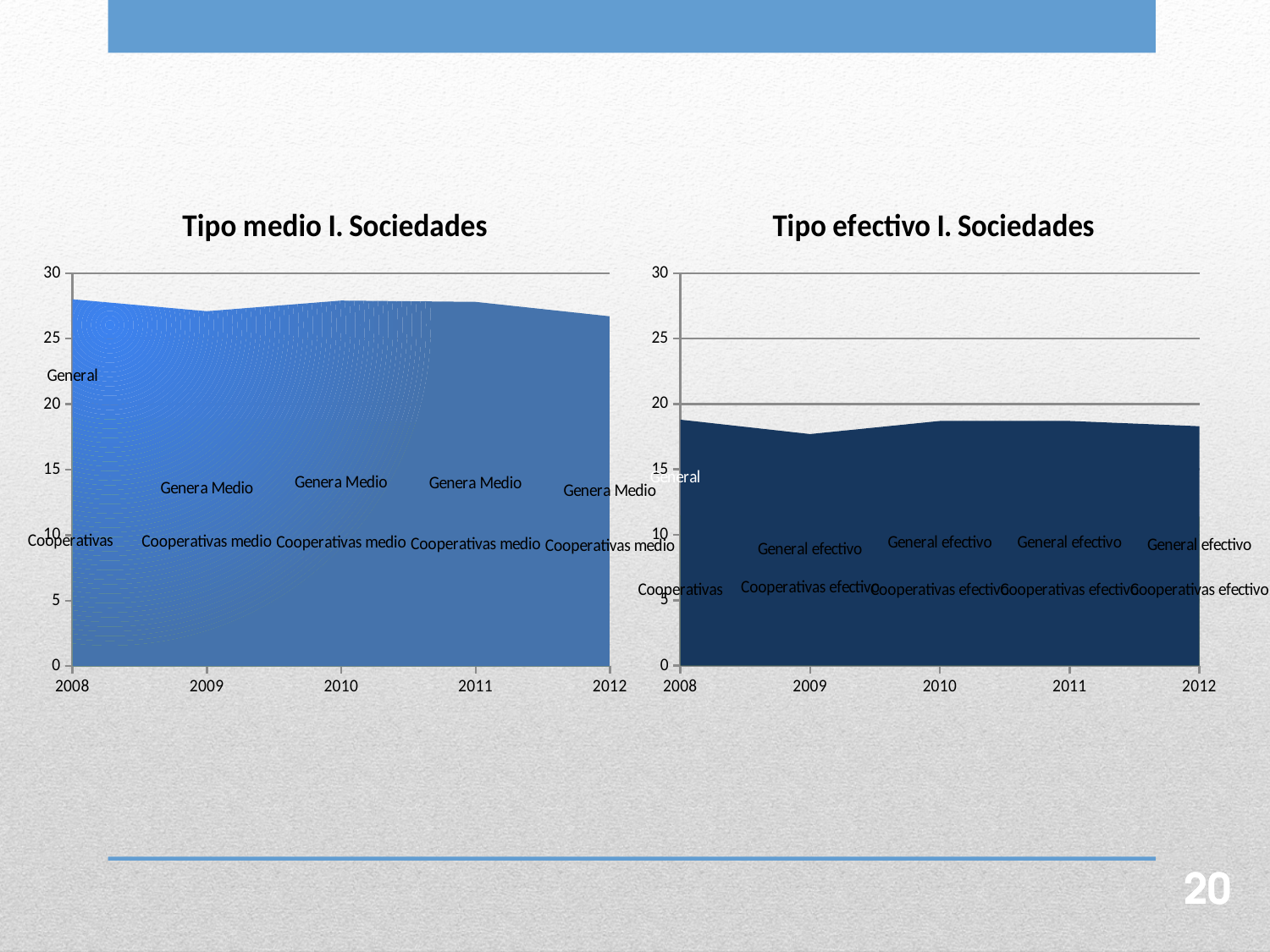

### Chart: Tipo medio I. Sociedades

| Category | Genera Medio | Cooperativas medio |
|---|---|---|
| 2008.0 | 28.0 | 19.0 |
| 2009.0 | 27.09 | 18.9 |
| 2010.0 | 27.9 | 18.8 |
| 2011.0 | 27.8 | 18.5 |
| 2012.0 | 26.7 | 18.3 |

### Chart: Tipo efectivo I. Sociedades

| Category | General efectivo | Cooperativas efectivo |
|---|---|---|
| 2008.0 | 18.8 | 11.5 |
| 2009.0 | 17.7 | 11.8 |
| 2010.0 | 18.7 | 11.4 |
| 2011.0 | 18.7 | 11.5 |
| 2012.0 | 18.3 | 11.4 |